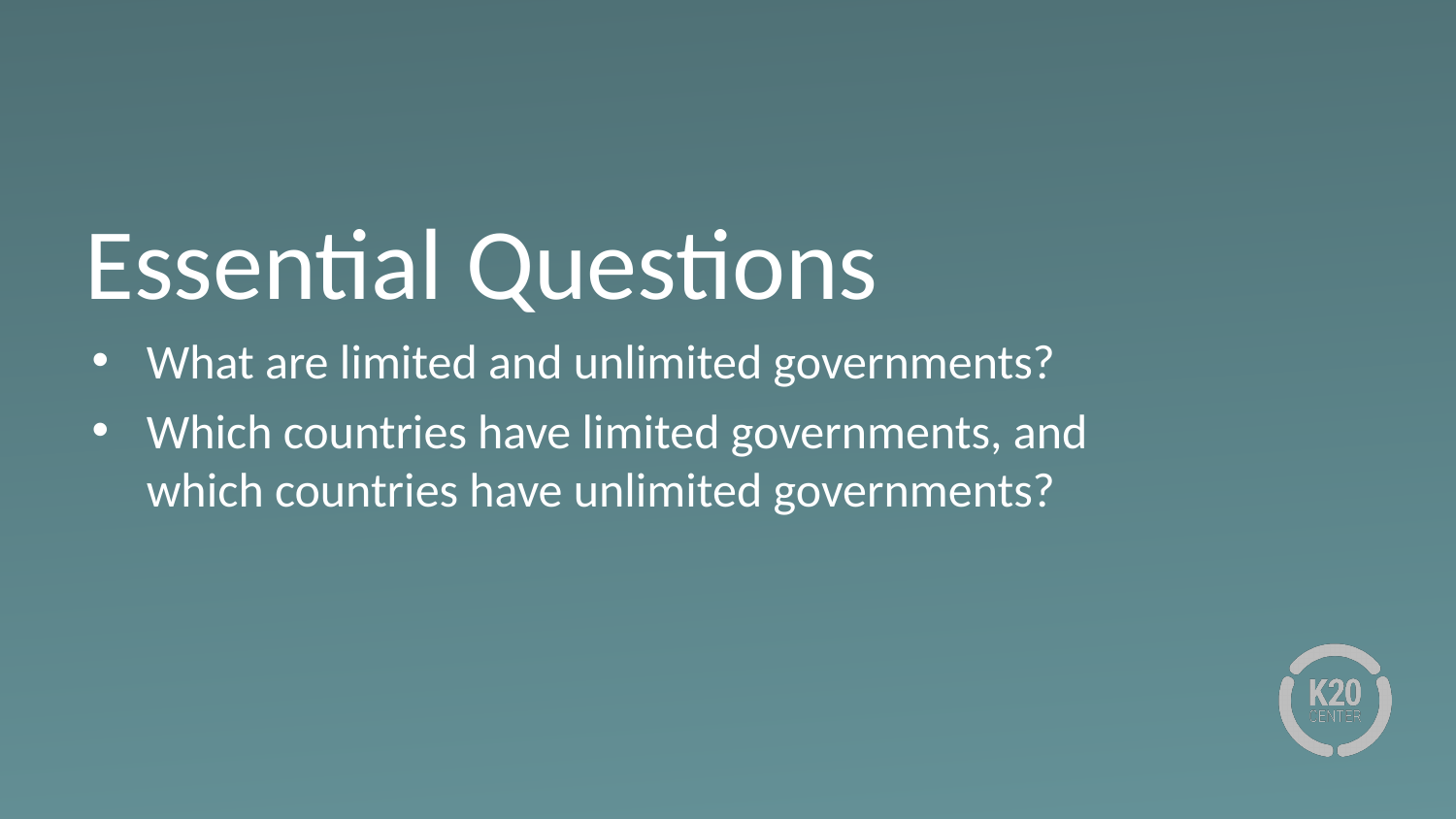

# Essential Questions
What are limited and unlimited governments?
Which countries have limited governments, and which countries have unlimited governments?